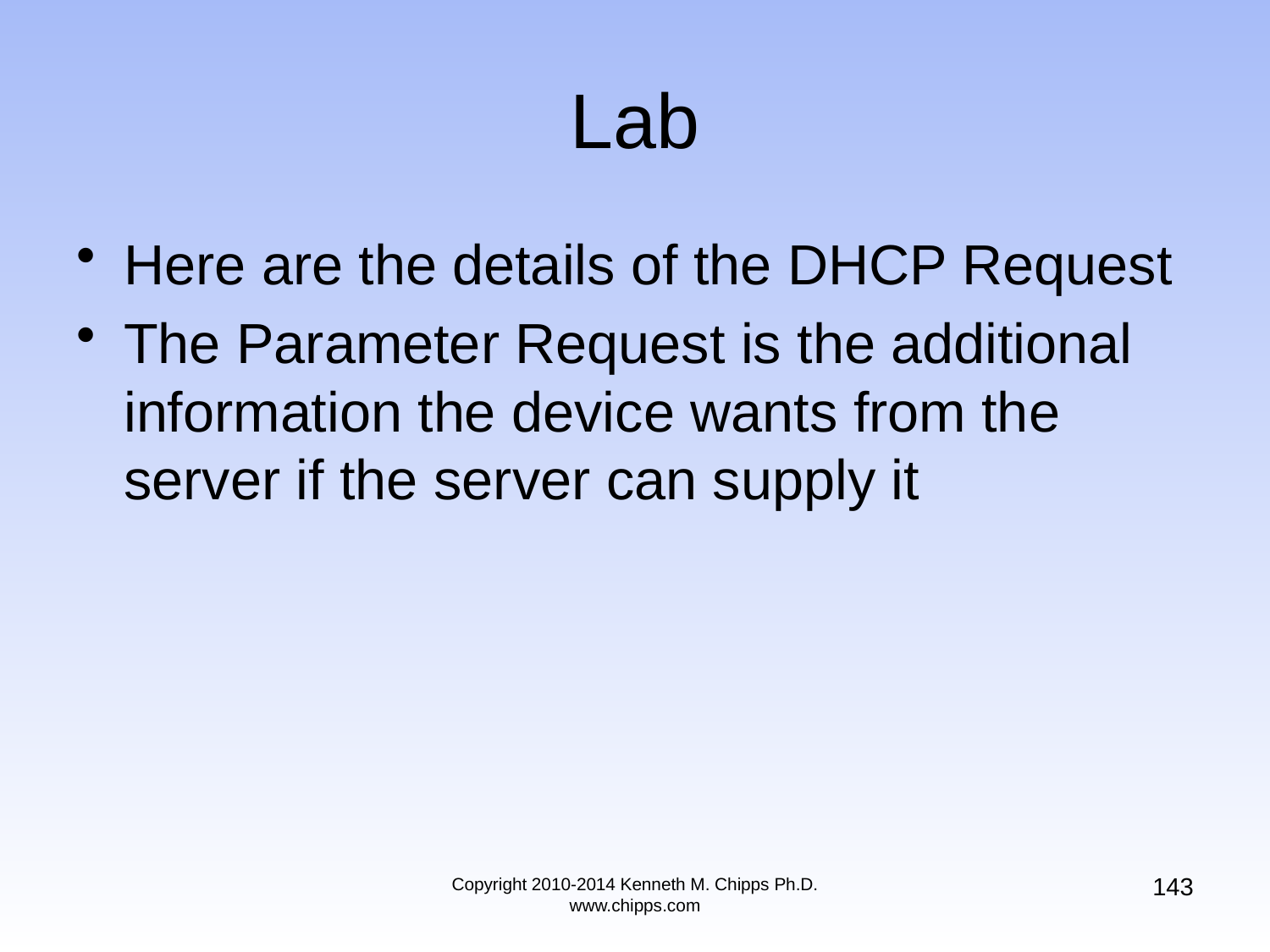

# Lab
Here are the details of the DHCP Request
The Parameter Request is the additional information the device wants from the server if the server can supply it
143
Copyright 2010-2014 Kenneth M. Chipps Ph.D. www.chipps.com